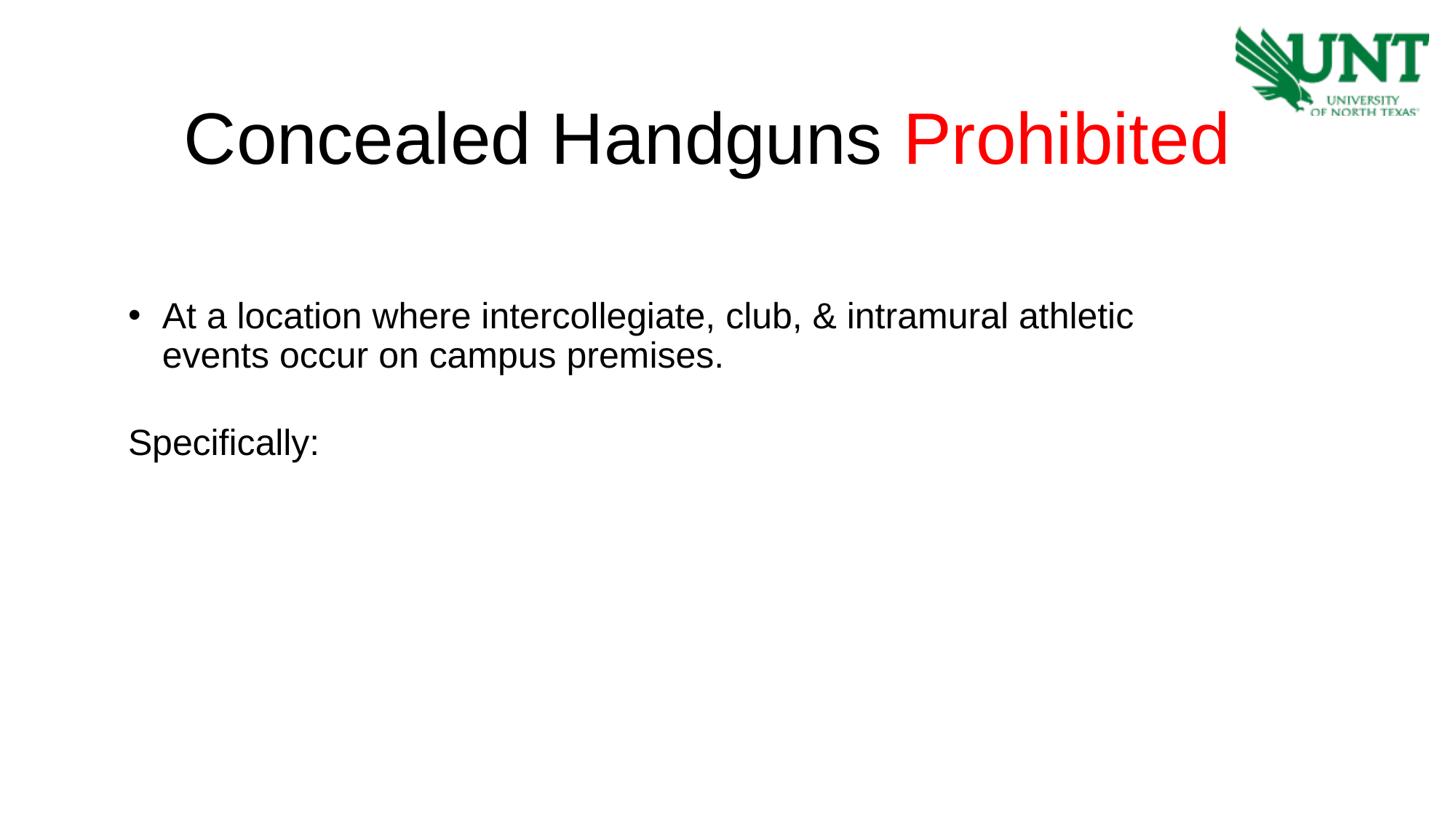

Concealed Handguns Prohibited
At a location where intercollegiate, club, & intramural athletic events occur on campus premises.

Specifically: